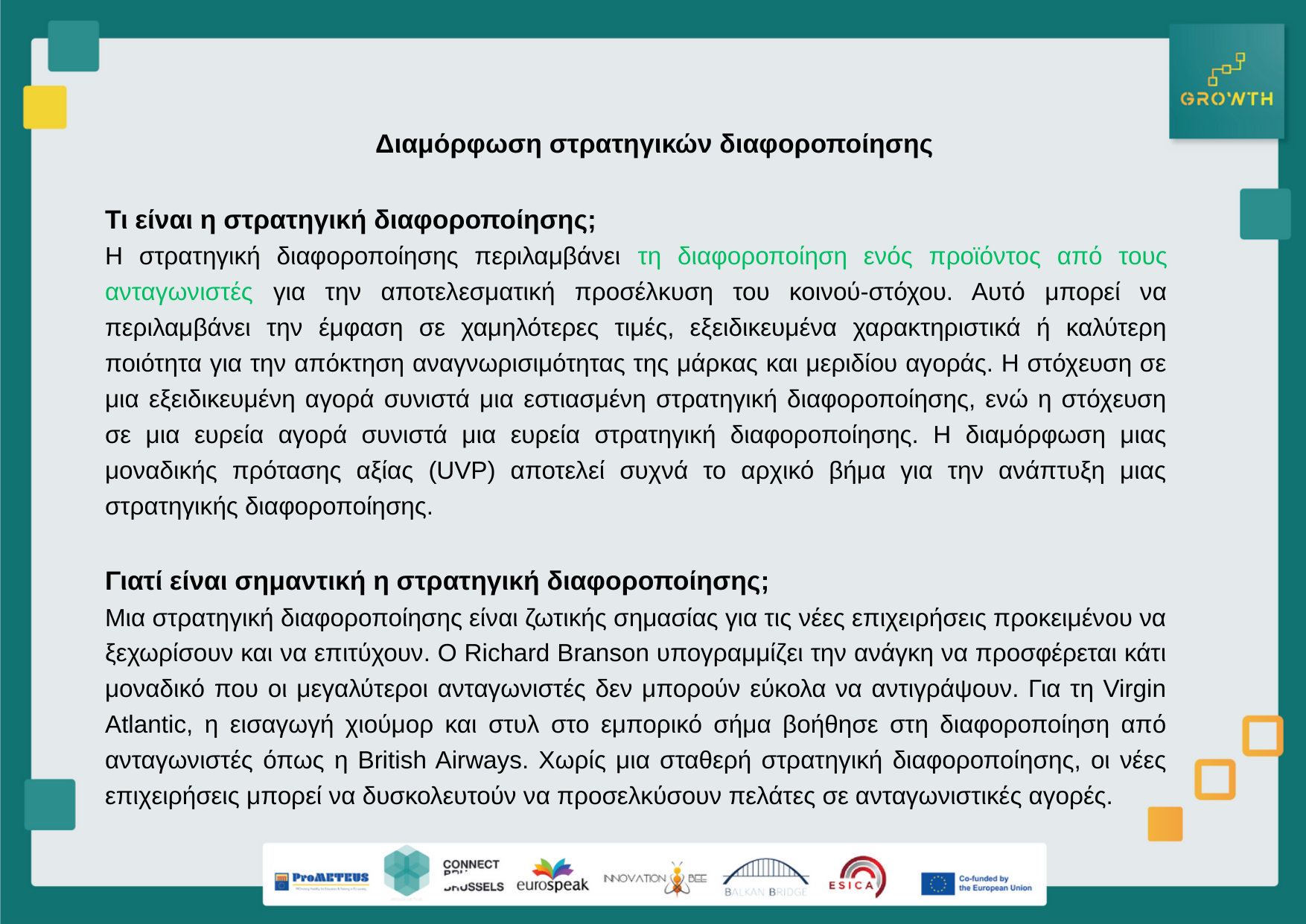

Διαμόρφωση στρατηγικών διαφοροποίησης
Τι είναι η στρατηγική διαφοροποίησης;
Η στρατηγική διαφοροποίησης περιλαμβάνει τη διαφοροποίηση ενός προϊόντος από τους ανταγωνιστές για την αποτελεσματική προσέλκυση του κοινού-στόχου. Αυτό μπορεί να περιλαμβάνει την έμφαση σε χαμηλότερες τιμές, εξειδικευμένα χαρακτηριστικά ή καλύτερη ποιότητα για την απόκτηση αναγνωρισιμότητας της μάρκας και μεριδίου αγοράς. Η στόχευση σε μια εξειδικευμένη αγορά συνιστά μια εστιασμένη στρατηγική διαφοροποίησης, ενώ η στόχευση σε μια ευρεία αγορά συνιστά μια ευρεία στρατηγική διαφοροποίησης. Η διαμόρφωση μιας μοναδικής πρότασης αξίας (UVP) αποτελεί συχνά το αρχικό βήμα για την ανάπτυξη μιας στρατηγικής διαφοροποίησης.

Γιατί είναι σημαντική η στρατηγική διαφοροποίησης;
Μια στρατηγική διαφοροποίησης είναι ζωτικής σημασίας για τις νέες επιχειρήσεις προκειμένου να ξεχωρίσουν και να επιτύχουν. Ο Richard Branson υπογραμμίζει την ανάγκη να προσφέρεται κάτι μοναδικό που οι μεγαλύτεροι ανταγωνιστές δεν μπορούν εύκολα να αντιγράψουν. Για τη Virgin Atlantic, η εισαγωγή χιούμορ και στυλ στο εμπορικό σήμα βοήθησε στη διαφοροποίηση από ανταγωνιστές όπως η British Airways. Χωρίς μια σταθερή στρατηγική διαφοροποίησης, οι νέες επιχειρήσεις μπορεί να δυσκολευτούν να προσελκύσουν πελάτες σε ανταγωνιστικές αγορές.